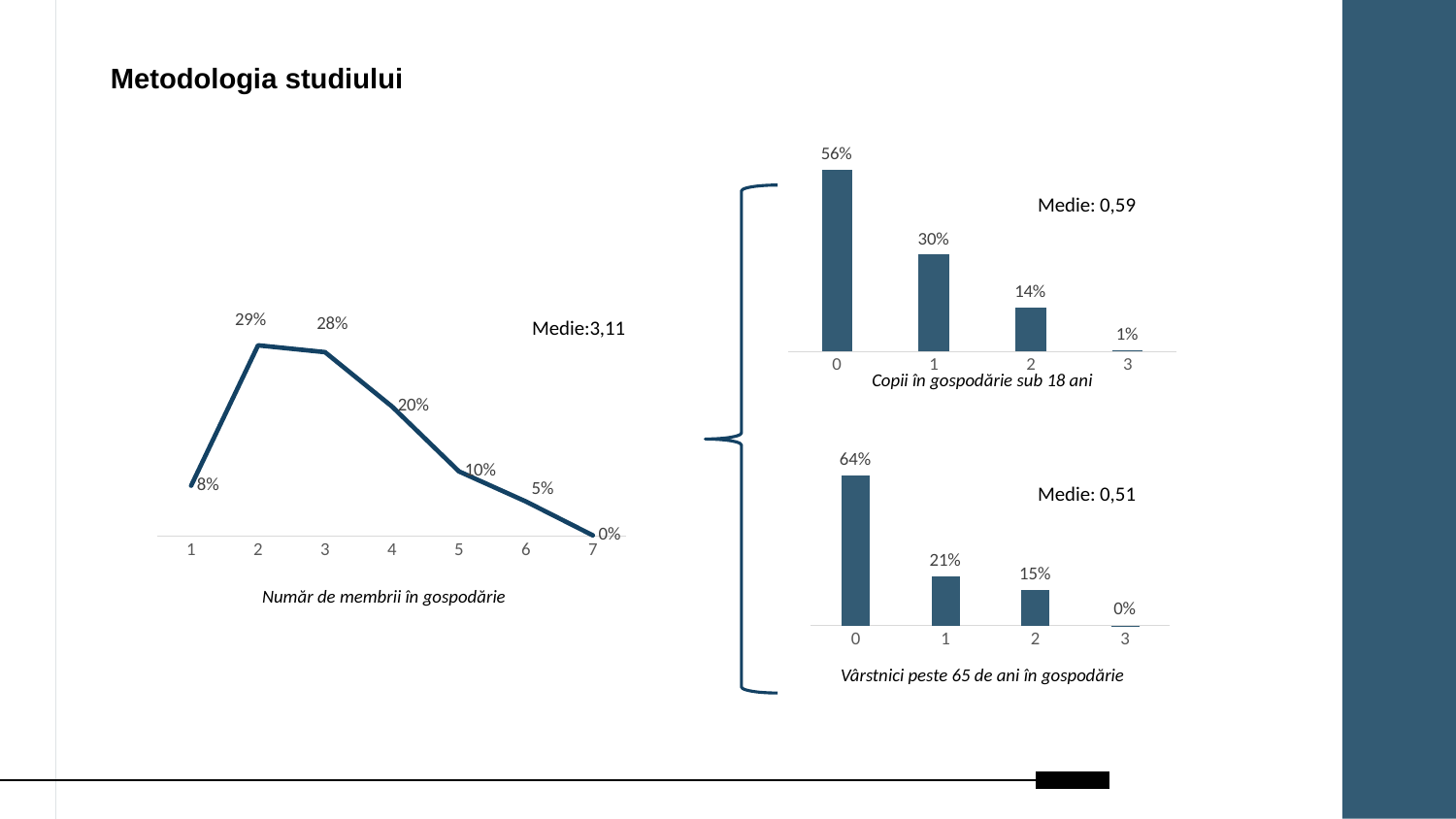

# Metodologia studiului

### Chart

| Category | Series 1 |
|---|---|
| 0 | 0.560725395910425 |
| 1 | 0.298637804365532 |
| 2 | 0.135040982232365 |
| 3 | 0.00559581749167826 |
Medie: 0,59

### Chart

| Category | Series 1 |
|---|---|
| 1 | 0.0768786844952536 |
| 2 | 0.291495396674907 |
| 3 | 0.281088060587571 |
| 4 | 0.197974930936526 |
| 5 | 0.0987898272297188 |
| 6 | 0.0527366588201507 |
| 7 | 0.00103644125587348 |
Medie:3,11
Copii în gospodărie sub 18 ani

### Chart

| Category | Series 1 |
|---|---|
| 0 | 0.638163029440351 |
| 1 | 0.209407559170455 |
| 2 | 0.151769325461614 |
| 3 | 0.000660085927580252 |
Medie: 0,51
Număr de membrii în gospodărie
Vârstnici peste 65 de ani în gospodărie